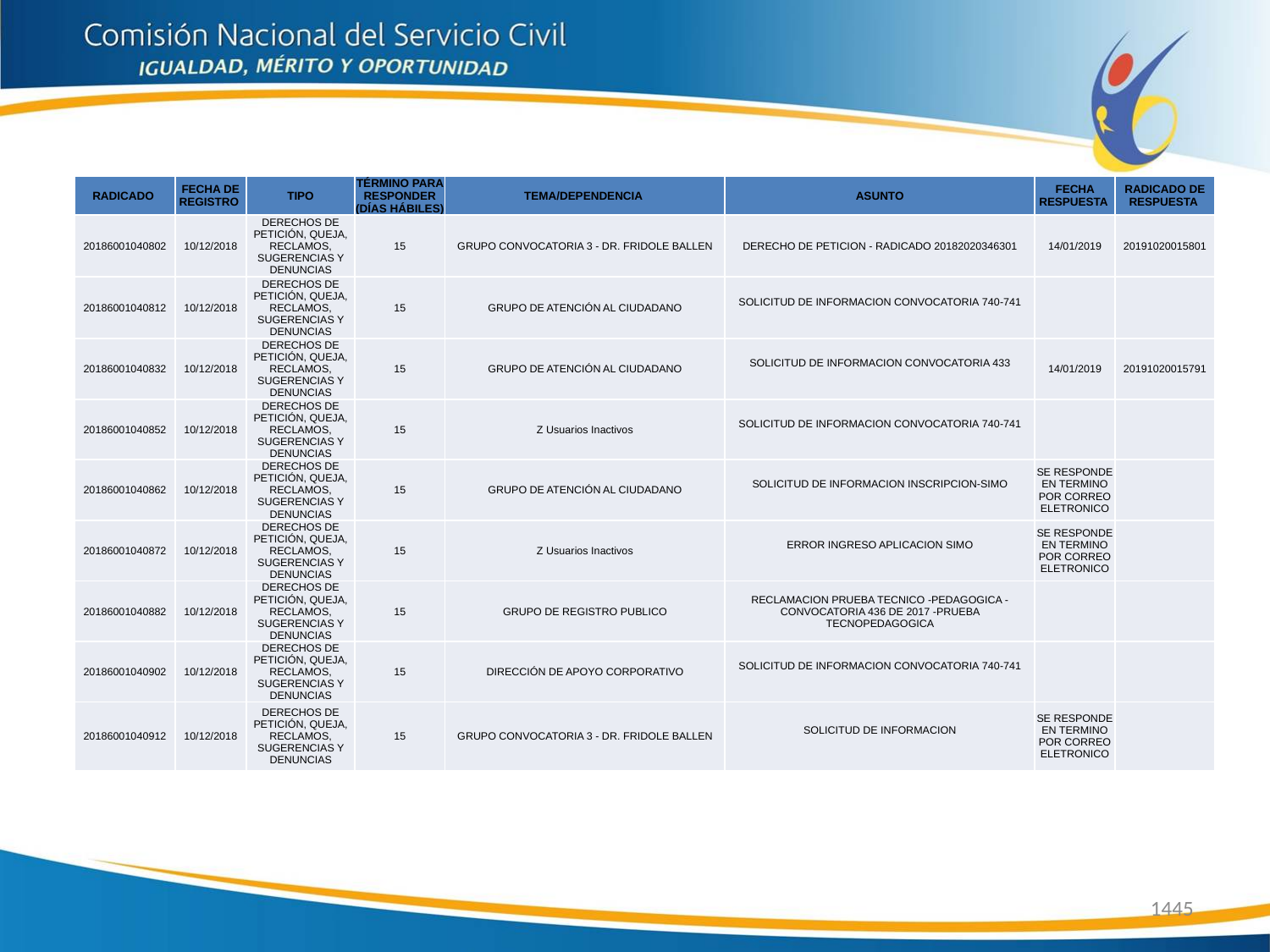

| RADICADO | FECHA DE REGISTRO | TIPO | TÉRMINO PARA RESPONDER (DÍAS HÁBILES) | TEMA/DEPENDENCIA | ASUNTO | FECHA RESPUESTA | RADICADO DE RESPUESTA |
| --- | --- | --- | --- | --- | --- | --- | --- |
| 20186001040802 | 10/12/2018 | DERECHOS DE PETICIÓN, QUEJA, RECLAMOS, SUGERENCIAS Y DENUNCIAS | 15 | GRUPO CONVOCATORIA 3 - DR. FRIDOLE BALLEN | DERECHO DE PETICION - RADICADO 20182020346301 | 14/01/2019 | 20191020015801 |
| 20186001040812 | 10/12/2018 | DERECHOS DE PETICIÓN, QUEJA, RECLAMOS, SUGERENCIAS Y DENUNCIAS | 15 | GRUPO DE ATENCIÓN AL CIUDADANO | SOLICITUD DE INFORMACION CONVOCATORIA 740-741 |  |  |
| 20186001040832 | 10/12/2018 | DERECHOS DE PETICIÓN, QUEJA, RECLAMOS, SUGERENCIAS Y DENUNCIAS | 15 | GRUPO DE ATENCIÓN AL CIUDADANO | SOLICITUD DE INFORMACION CONVOCATORIA 433 | 14/01/2019 | 20191020015791 |
| 20186001040852 | 10/12/2018 | DERECHOS DE PETICIÓN, QUEJA, RECLAMOS, SUGERENCIAS Y DENUNCIAS | 15 | Z Usuarios Inactivos | SOLICITUD DE INFORMACION CONVOCATORIA 740-741 |  |  |
| 20186001040862 | 10/12/2018 | DERECHOS DE PETICIÓN, QUEJA, RECLAMOS, SUGERENCIAS Y DENUNCIAS | 15 | GRUPO DE ATENCIÓN AL CIUDADANO | SOLICITUD DE INFORMACION INSCRIPCION-SIMO | SE RESPONDE EN TERMINO POR CORREO ELETRONICO |  |
| 20186001040872 | 10/12/2018 | DERECHOS DE PETICIÓN, QUEJA, RECLAMOS, SUGERENCIAS Y DENUNCIAS | 15 | Z Usuarios Inactivos | ERROR INGRESO APLICACION SIMO | SE RESPONDE EN TERMINO POR CORREO ELETRONICO |  |
| 20186001040882 | 10/12/2018 | DERECHOS DE PETICIÓN, QUEJA, RECLAMOS, SUGERENCIAS Y DENUNCIAS | 15 | GRUPO DE REGISTRO PUBLICO | RECLAMACION PRUEBA TECNICO -PEDAGOGICA - CONVOCATORIA 436 DE 2017 -PRUEBA TECNOPEDAGOGICA |  |  |
| 20186001040902 | 10/12/2018 | DERECHOS DE PETICIÓN, QUEJA, RECLAMOS, SUGERENCIAS Y DENUNCIAS | 15 | DIRECCIÓN DE APOYO CORPORATIVO | SOLICITUD DE INFORMACION CONVOCATORIA 740-741 |  |  |
| 20186001040912 | 10/12/2018 | DERECHOS DE PETICIÓN, QUEJA, RECLAMOS, SUGERENCIAS Y DENUNCIAS | 15 | GRUPO CONVOCATORIA 3 - DR. FRIDOLE BALLEN | SOLICITUD DE INFORMACION | SE RESPONDE EN TERMINO POR CORREO ELETRONICO |  |
1445